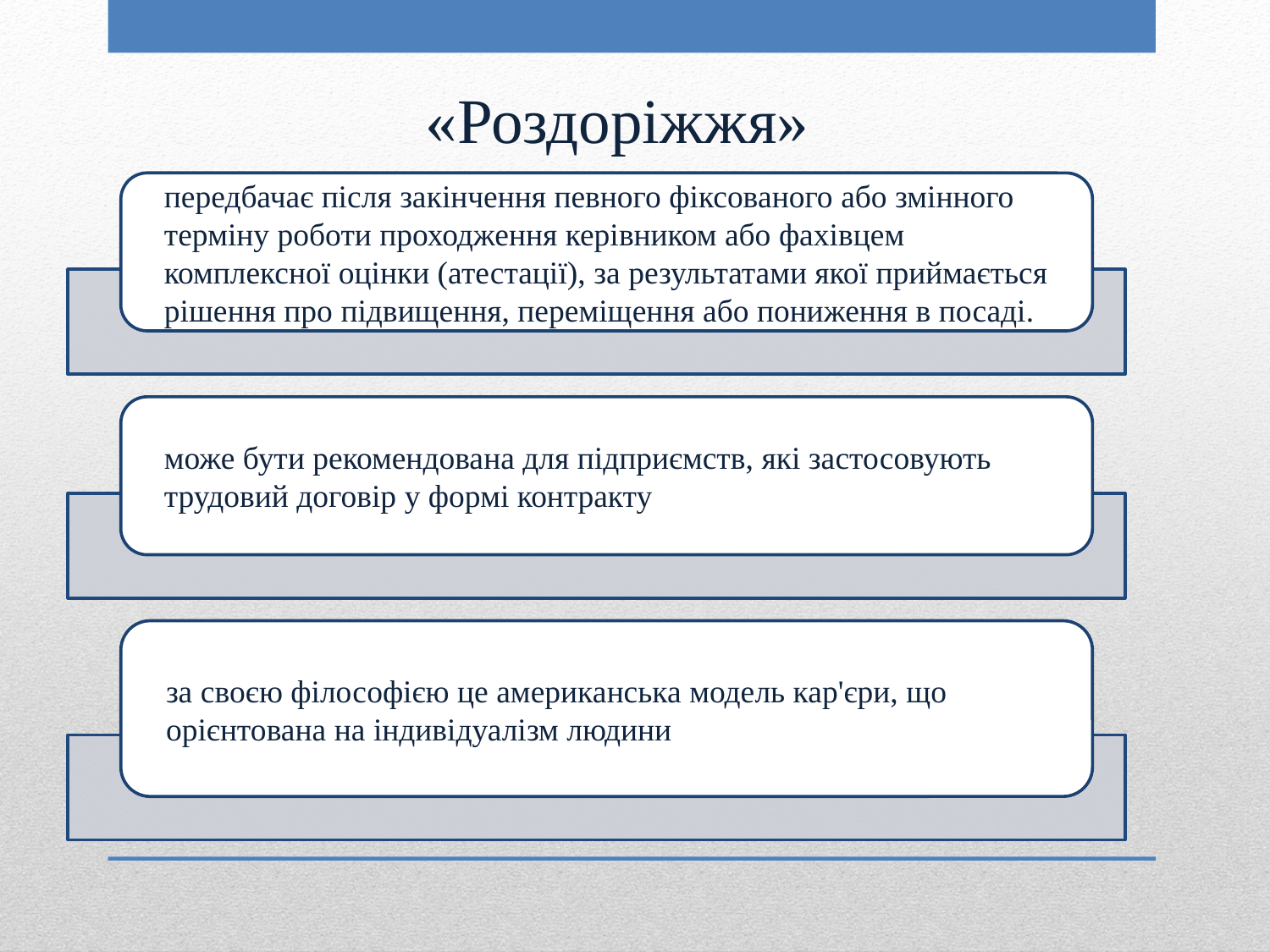

«Роздоріжжя»
передбачає після закінчення певного фіксованого або змінного терміну роботи проходження керівником або фахівцем комплексної оцінки (атестації), за результатами якої приймається рішення про підвищення, переміщення або пониження в посаді.
може бути рекомендована для підприємств, які застосовують трудовий договір у формі контракту
за своєю філософією це американська модель кар'єри, що орієнтована на індивідуалізм людини